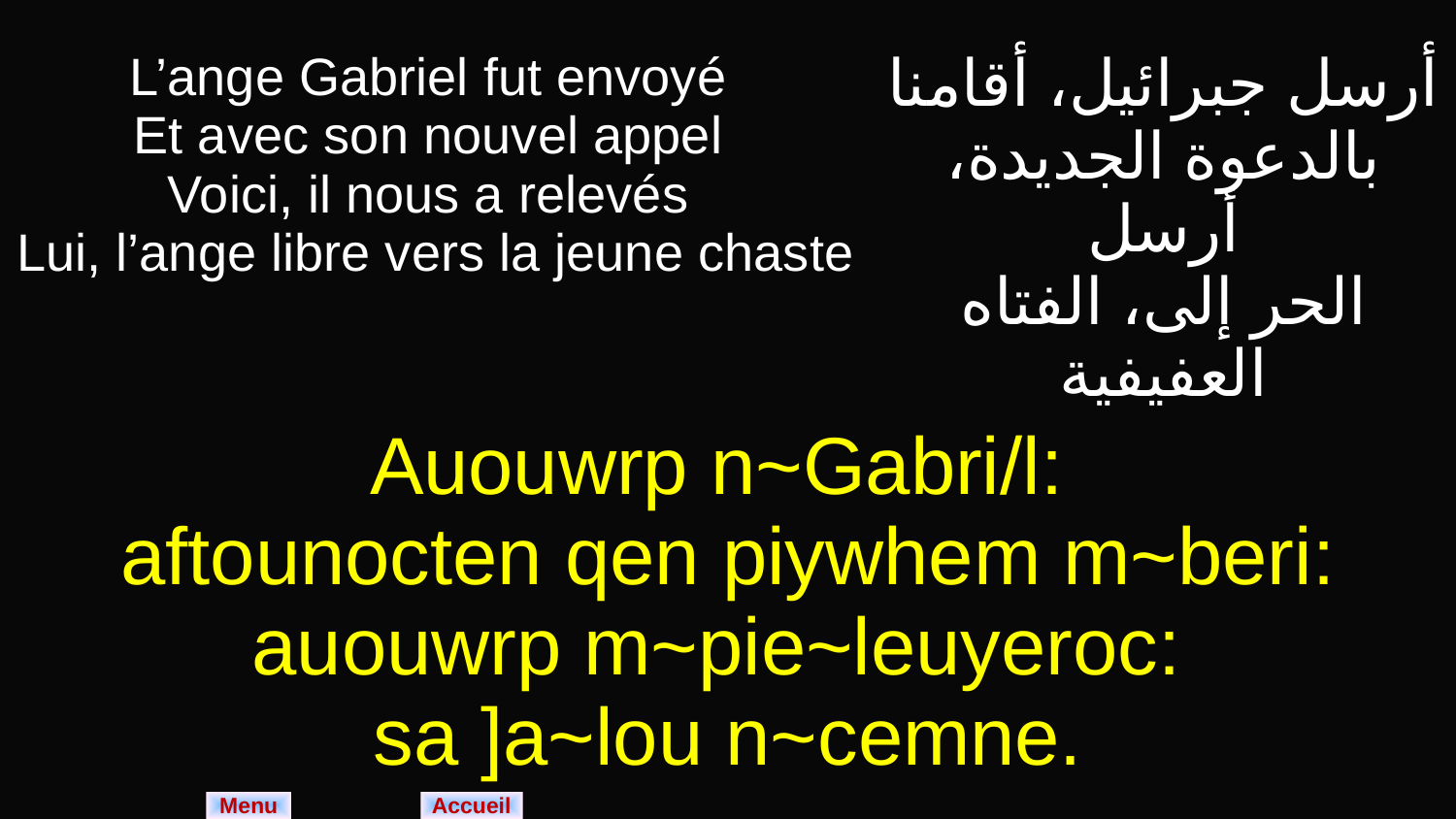

| L’ange Gabriel fut envoyé Et avec son nouvel appel Voici, il nous a relevés Lui, l’ange libre vers la jeune chaste | أرسل جبرائيل، أقامنا بالدعوة الجديدة، أرسل الحر إلى، الفتاه العفيفية |
| --- | --- |
| Auouwrp n~Gabri/l: aftounocten qen piywhem m~beri: auouwrp m~pie~leuyeroc: sa ]a~lou n~cemne. |  |
Menu